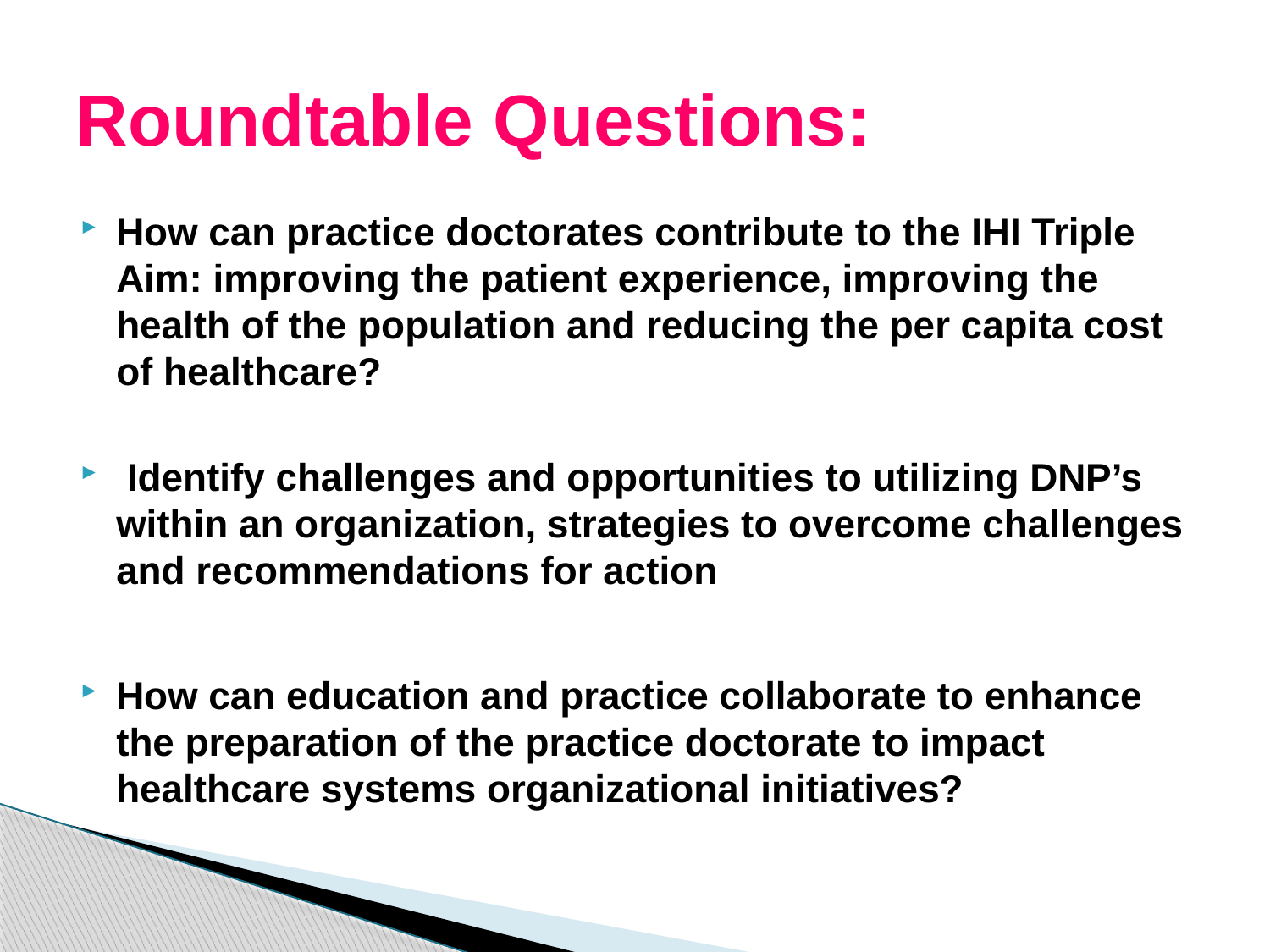

# Roundtable Questions:
How can practice doctorates contribute to the IHI Triple Aim: improving the patient experience, improving the health of the population and reducing the per capita cost of healthcare?

 Identify challenges and opportunities to utilizing DNP’s within an organization, strategies to overcome challenges and recommendations for action

How can education and practice collaborate to enhance the preparation of the practice doctorate to impact healthcare systems organizational initiatives?